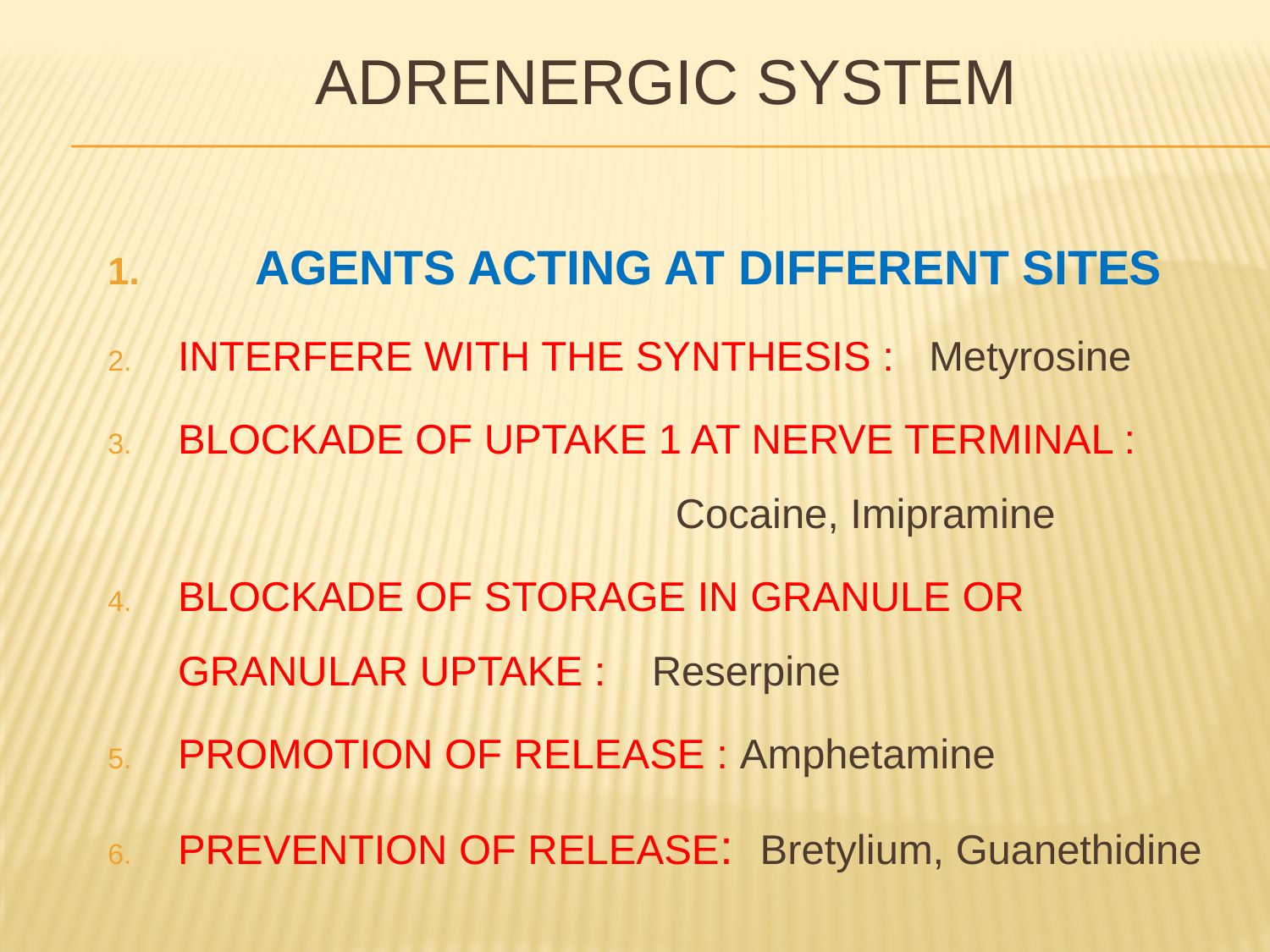

# Adrenergic System
     AGENTS ACTING AT DIFFERENT SITES
INTERFERE WITH THE SYNTHESIS :   Metyrosine
BLOCKADE OF UPTAKE 1 AT NERVE TERMINAL :                                                					Cocaine, Imipramine
BLOCKADE OF STORAGE IN GRANULE OR GRANULAR UPTAKE :    Reserpine
PROMOTION OF RELEASE : Amphetamine
PREVENTION OF RELEASE:  Bretylium, Guanethidine